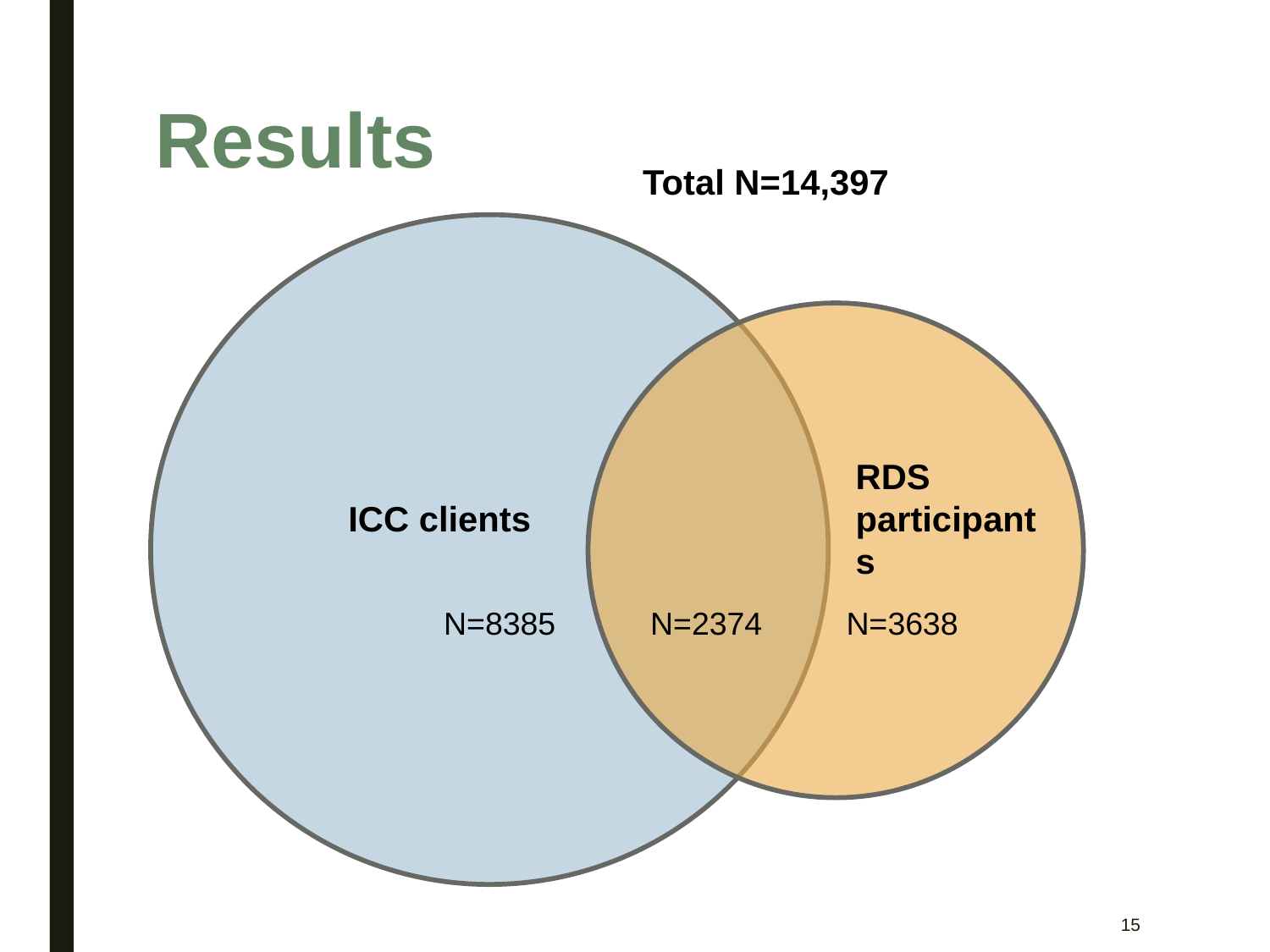

# Results
Total N=14,397

RDS participants
ICC clients
N=8385
N=2374
N=3638
15